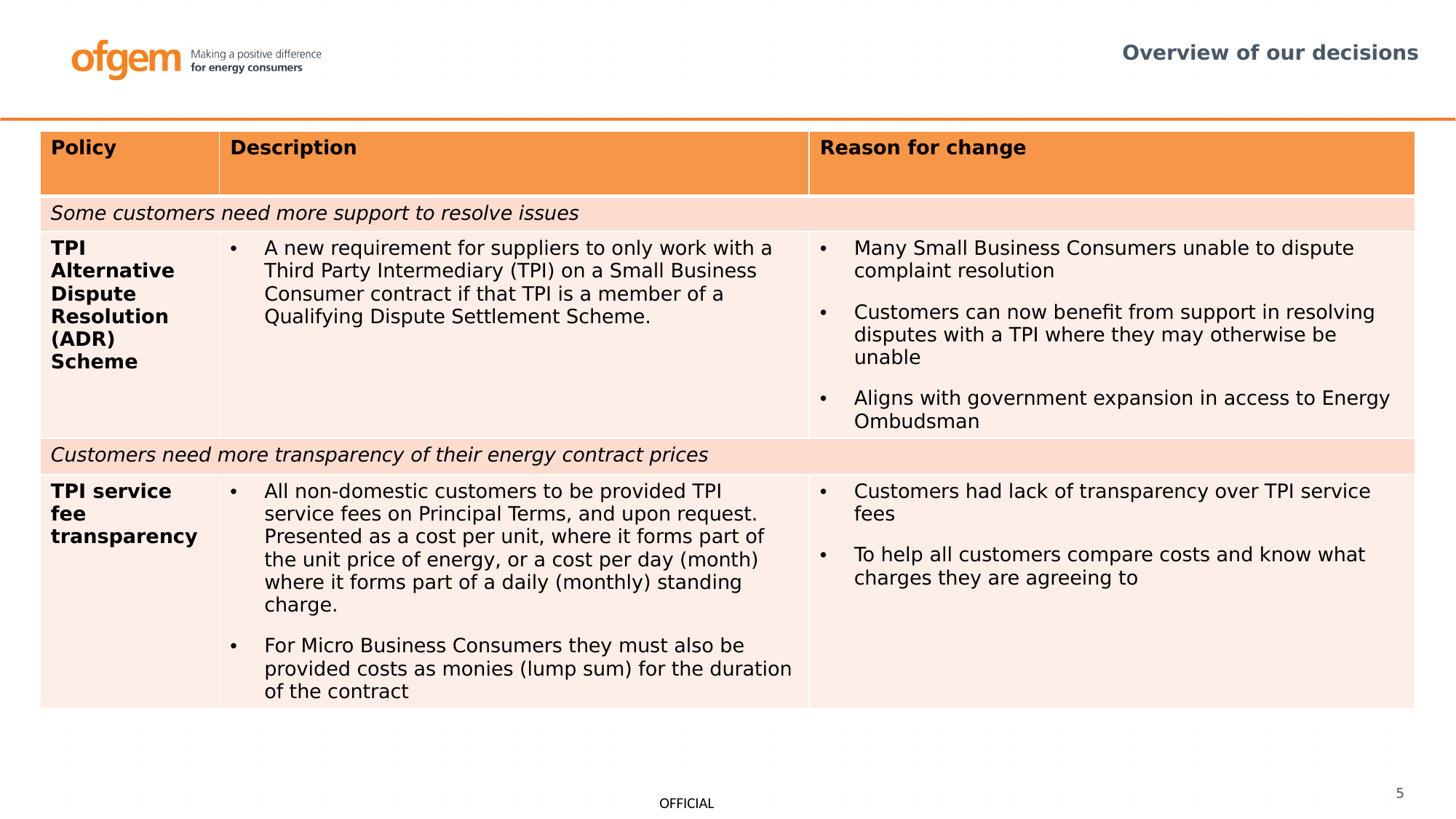

# Overview of our decisions
| Policy | Description | Reason for change |
| --- | --- | --- |
| Some customers need more support to resolve issues |  |  |
| TPI Alternative Dispute Resolution (ADR) Scheme | A new requirement for suppliers to only work with a Third Party Intermediary (TPI) on a Small Business Consumer contract if that TPI is a member of a Qualifying Dispute Settlement Scheme. | Many Small Business Consumers unable to dispute complaint resolution Customers can now benefit from support in resolving disputes with a TPI where they may otherwise be unable Aligns with government expansion in access to Energy Ombudsman |
| Customers need more transparency of their energy contract prices |  |  |
| TPI service fee transparency | All non-domestic customers to be provided TPI service fees on Principal Terms, and upon request. Presented as a cost per unit, where it forms part of the unit price of energy, or a cost per day (month) where it forms part of a daily (monthly) standing charge. For Micro Business Consumers they must also be provided costs as monies (lump sum) for the duration of the contract | Customers had lack of transparency over TPI service fees To help all customers compare costs and know what charges they are agreeing to |

5